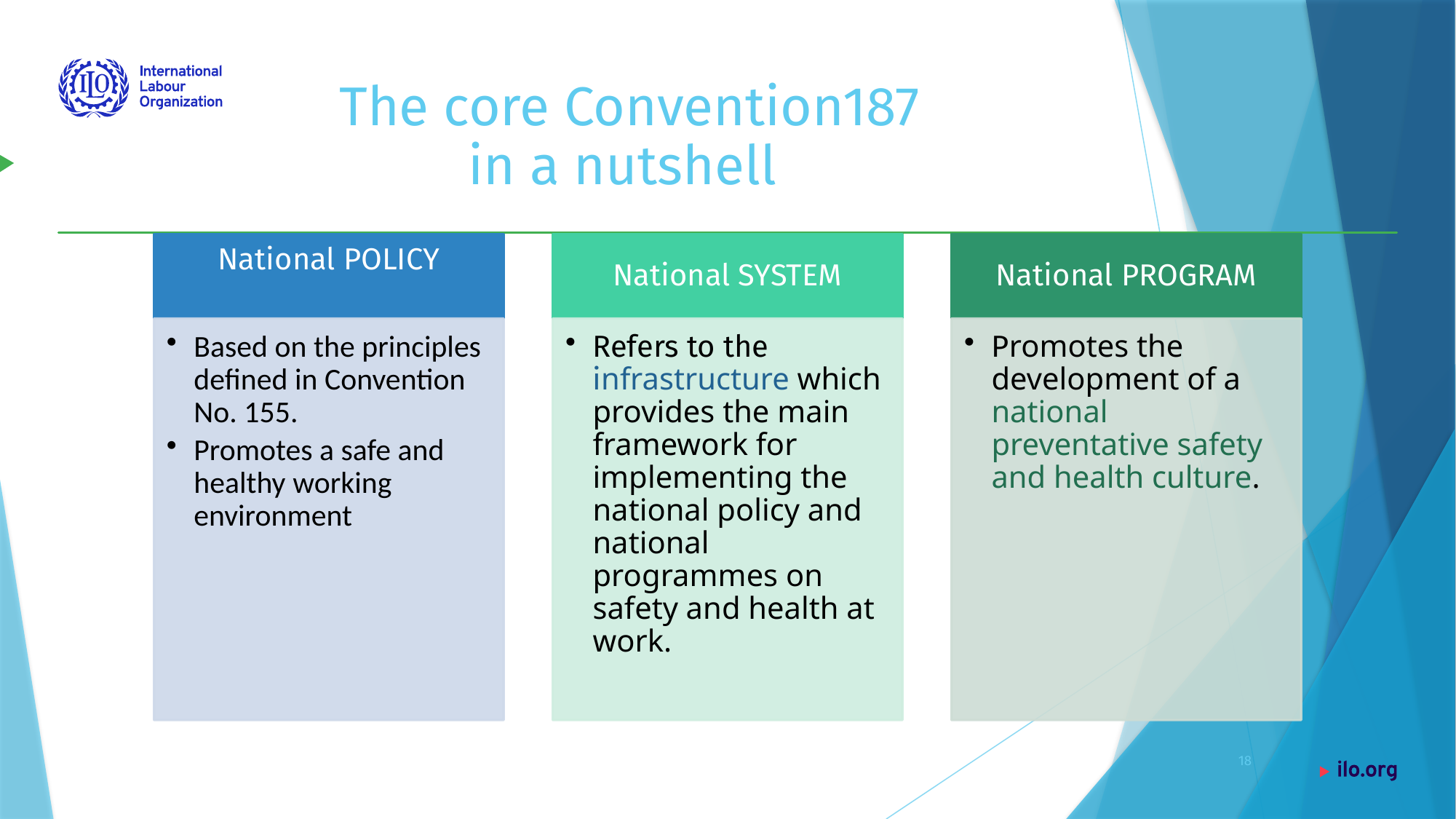

# The core Convention187 in a nutshell
National POLICY
Based on the principles defined in Convention No. 155.
Promotes a safe and healthy working environment
National SYSTEM
Refers to the infrastructure which provides the main framework for implementing the national policy and national programmes on safety and health at work.
National PROGRAM
Promotes the development of a national preventative safety and health culture.
18